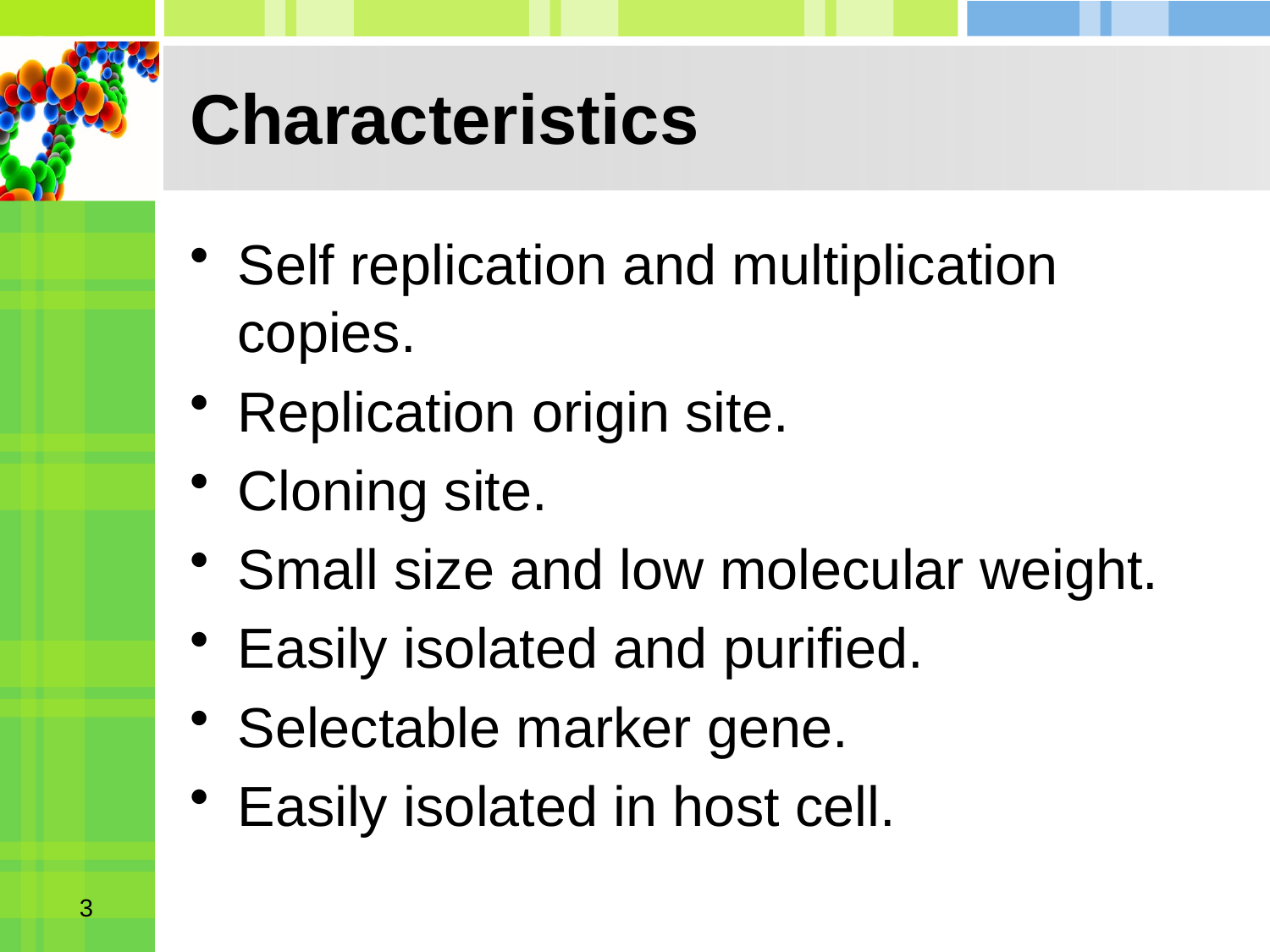

# Characteristics
Self replication and multiplication copies.
Replication origin site.
Cloning site.
Small size and low molecular weight.
Easily isolated and purified.
Selectable marker gene.
Easily isolated in host cell.

3